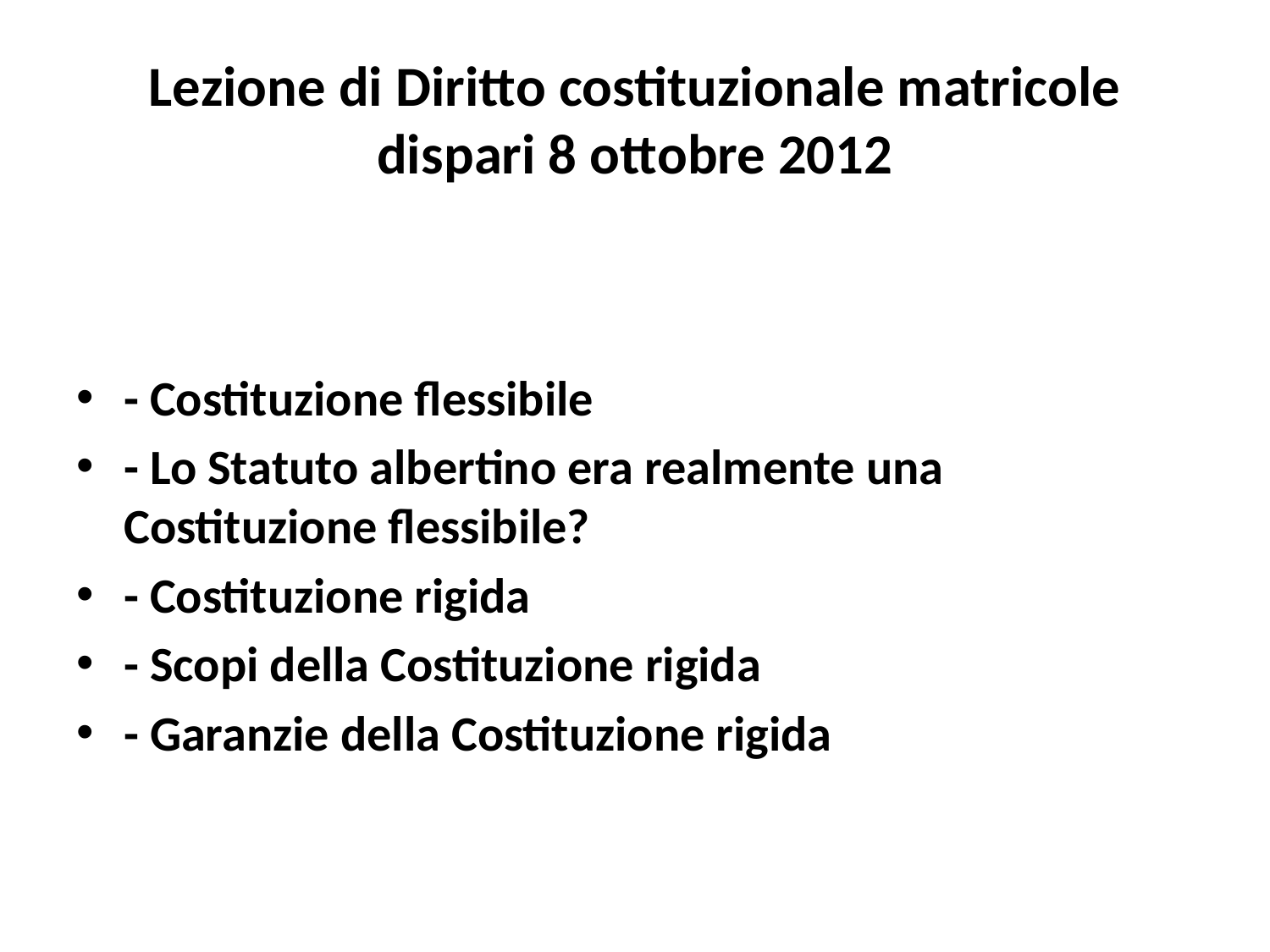

# Lezione di Diritto costituzionale matricole dispari 8 ottobre 2012

- Costituzione flessibile
- Lo Statuto albertino era realmente una Costituzione flessibile?
- Costituzione rigida
- Scopi della Costituzione rigida
- Garanzie della Costituzione rigida